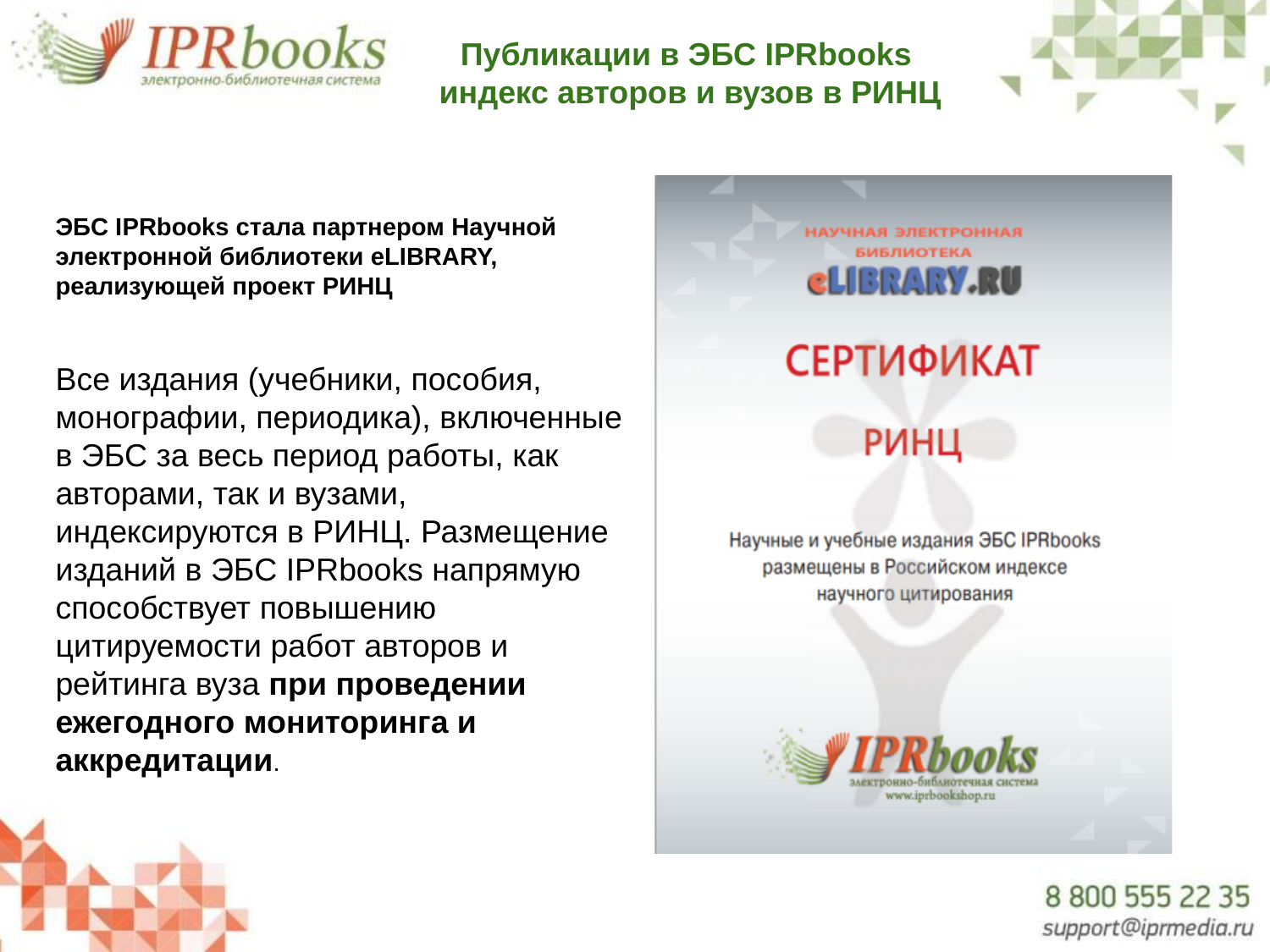

Публикации в ЭБС IPRbooks
 индекс авторов и вузов в РИНЦ

ЭБС IPRbooks cтала партнером Научной электронной библиотеки eLIBRARY, реализующей проект РИНЦ

Все издания (учебники, пособия, монографии, периодика), включенные в ЭБС за весь период работы, как авторами, так и вузами, индексируются в РИНЦ. Размещение изданий в ЭБС IPRbooks напрямую способствует повышению цитируемости работ авторов и рейтинга вуза при проведении ежегодного мониторинга и аккредитации.